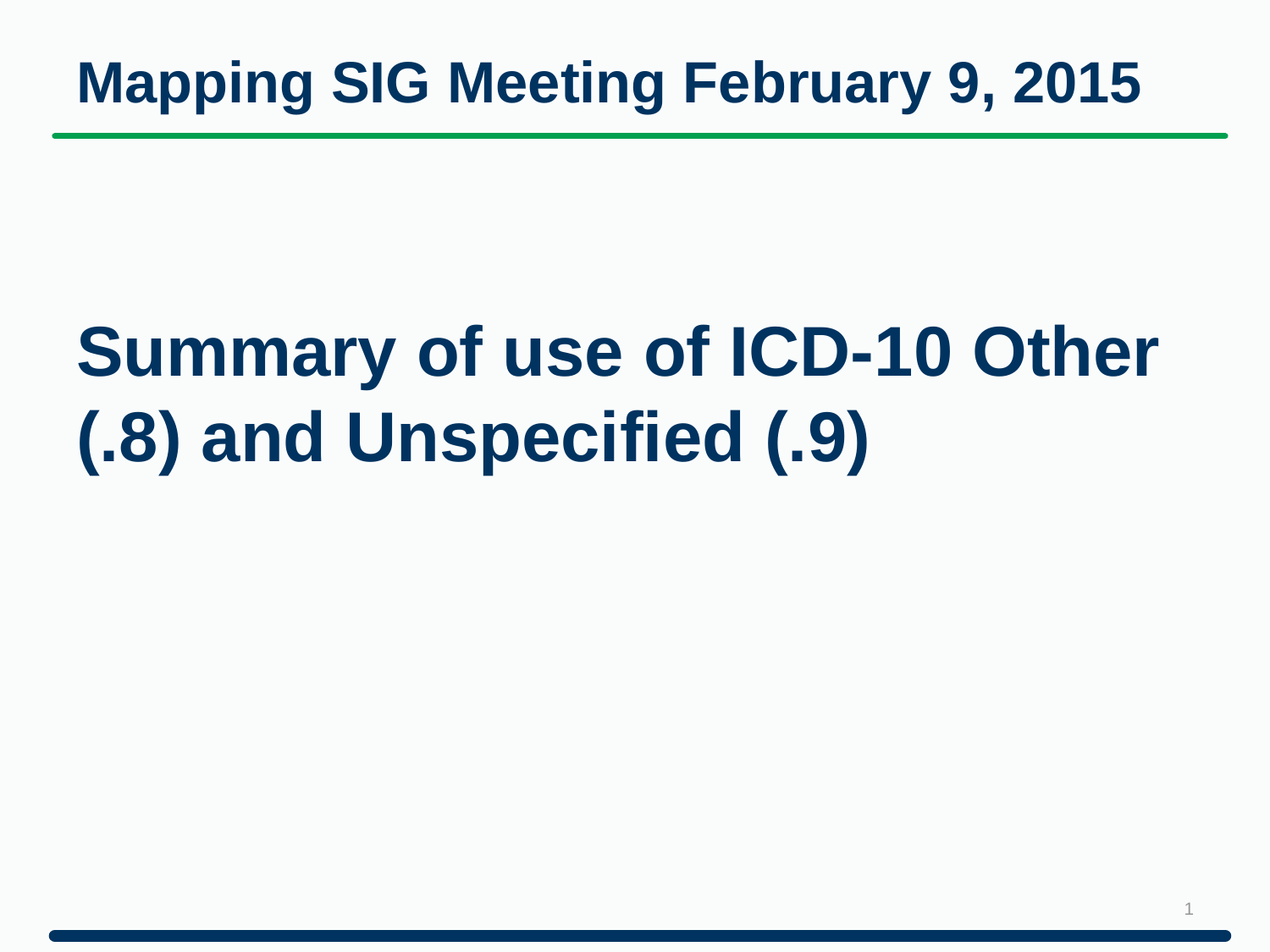

# Mapping SIG Meeting February 9, 2015

Summary of use of ICD-10 Other (.8) and Unspecified (.9)
1